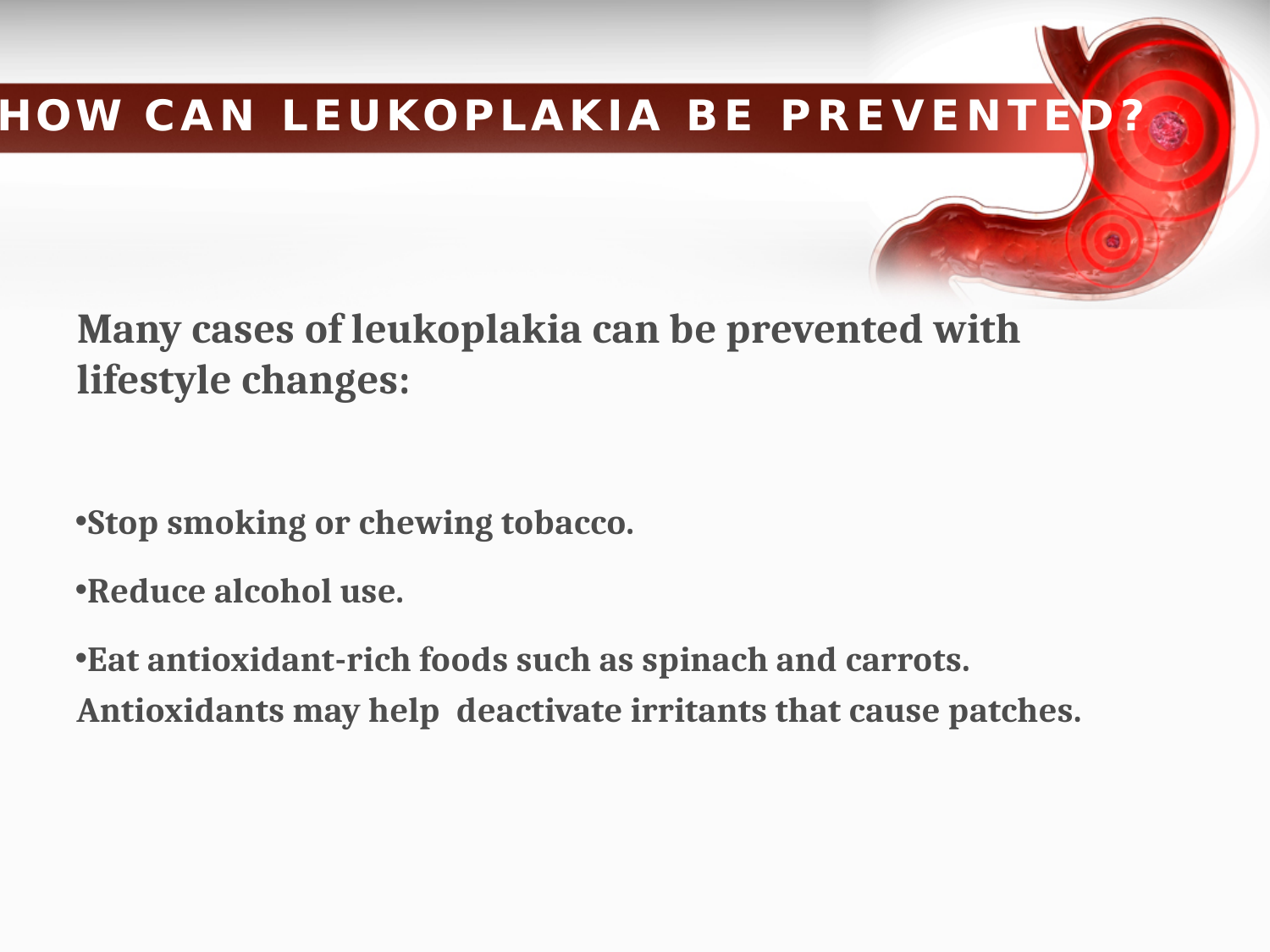

# HOW CAN LEUKOPLAKIA BE PREVENTED?
Many cases of leukoplakia can be prevented with lifestyle changes:

Stop smoking or chewing tobacco.
Reduce alcohol use.
Eat antioxidant-rich foods such as spinach and carrots. Antioxidants may help  deactivate irritants that cause patches.